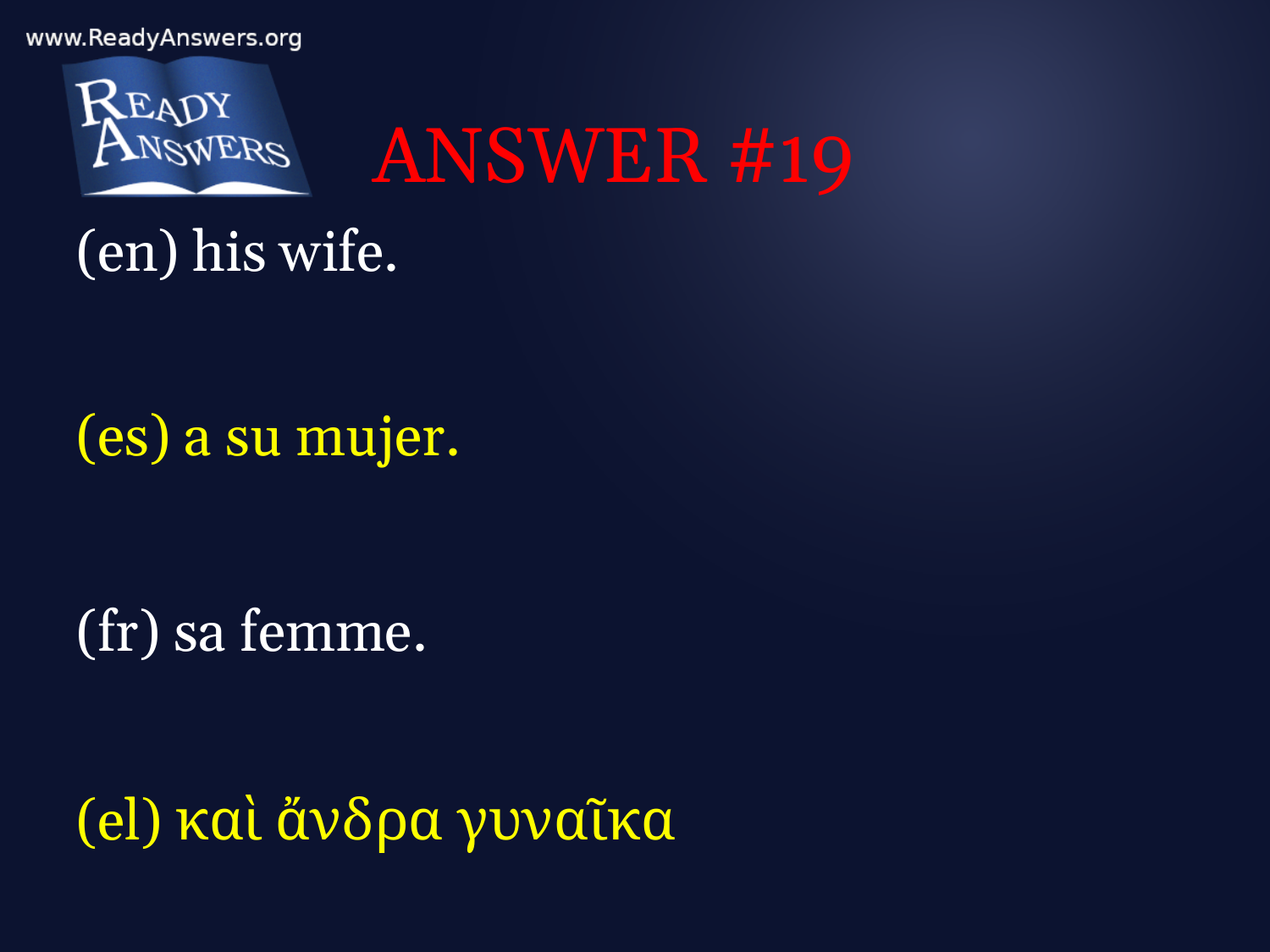

# ANSWER #19
(en) his wife.
(es) a su mujer.
(fr) sa femme.
(el) καὶ ἄνδρα γυναῖκα